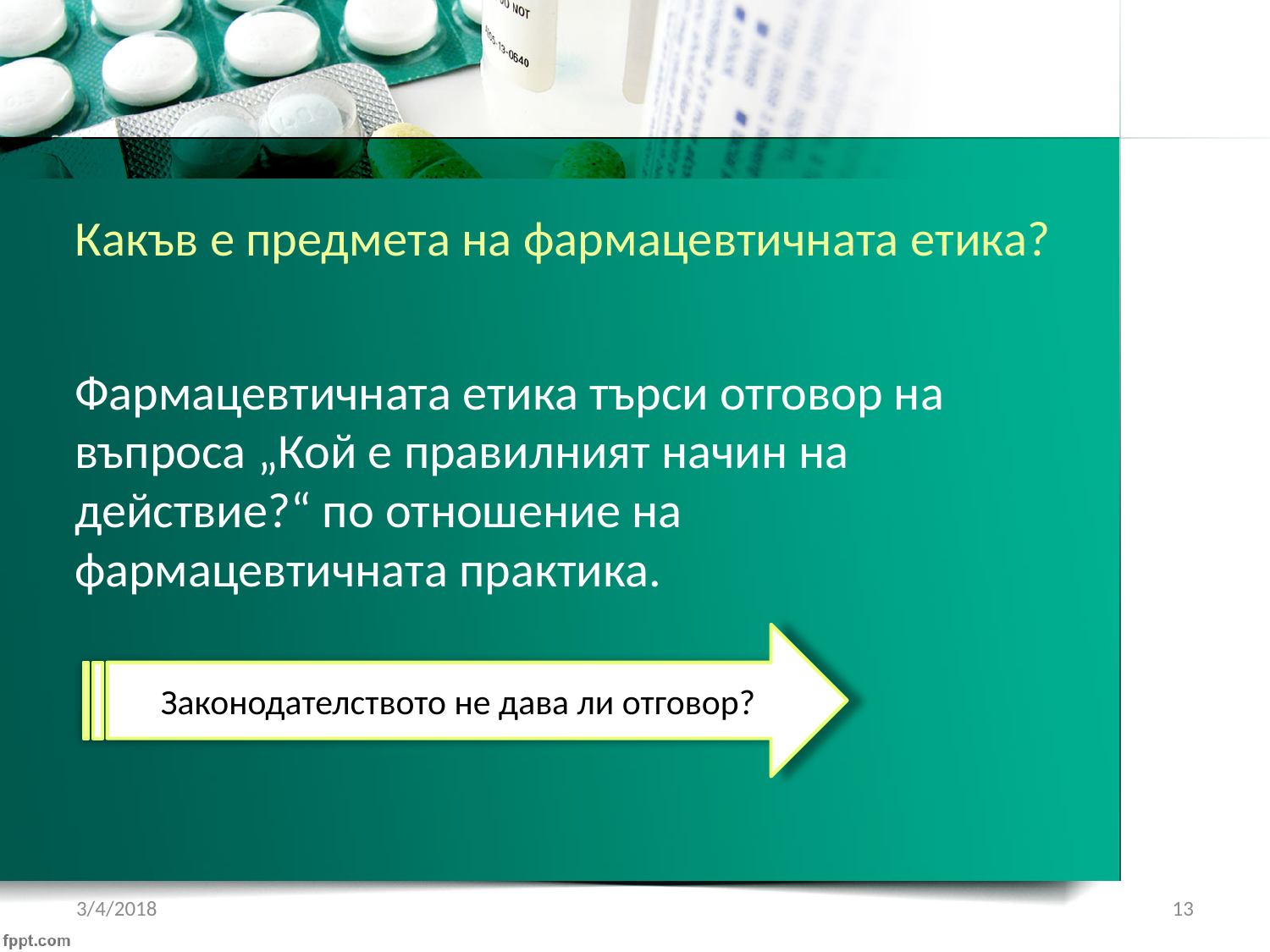

Какъв е предмета на фармацевтичната етика?
Фармацевтичната етика търси отговор на въпроса „Кой е правилният начин на действие?“ по отношение на фармацевтичната практика.
Законодателството не дава ли отговор?
3/4/2018
13